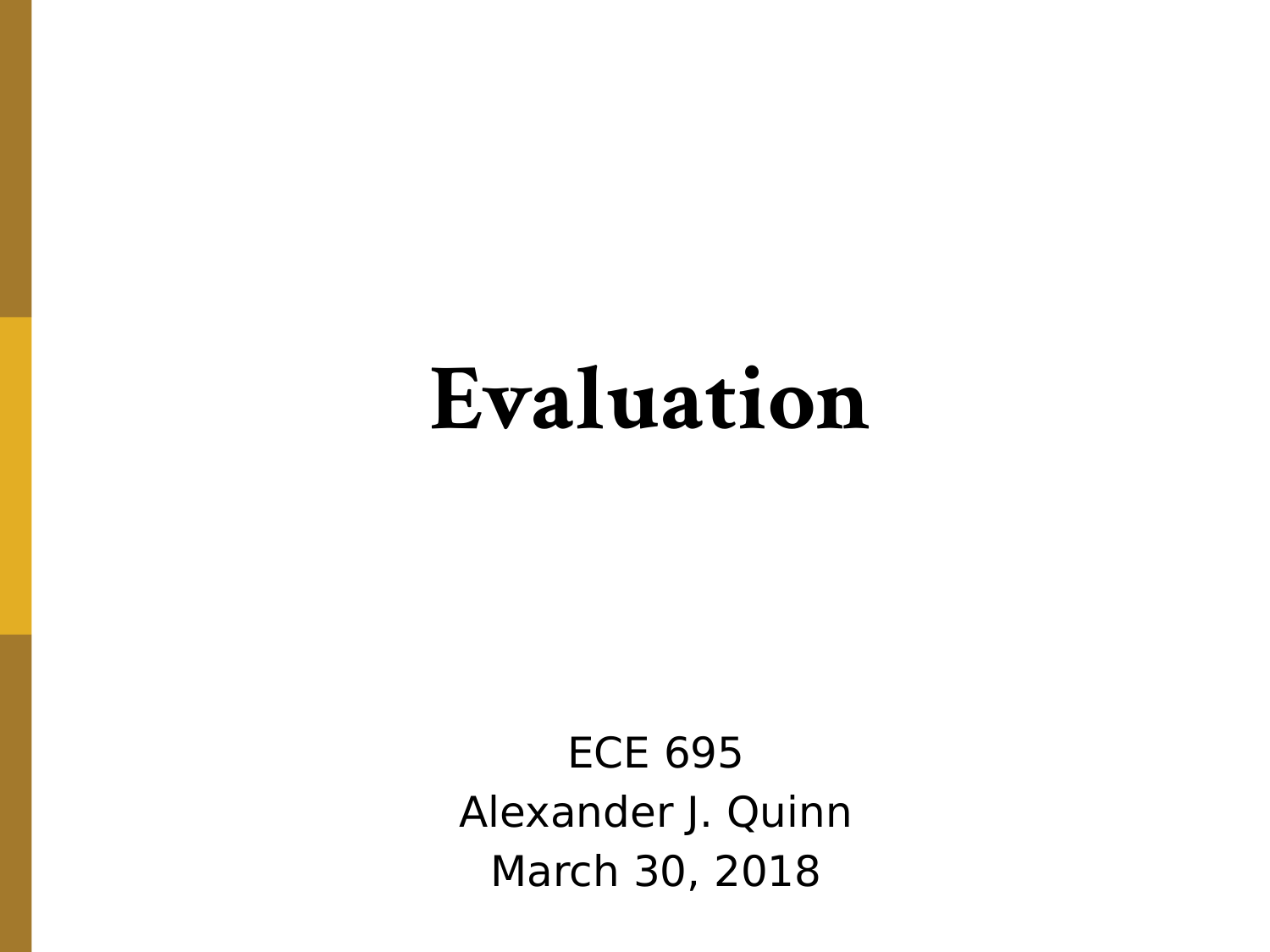

# Evaluation
ECE 695
Alexander J. Quinn
March 30, 2018